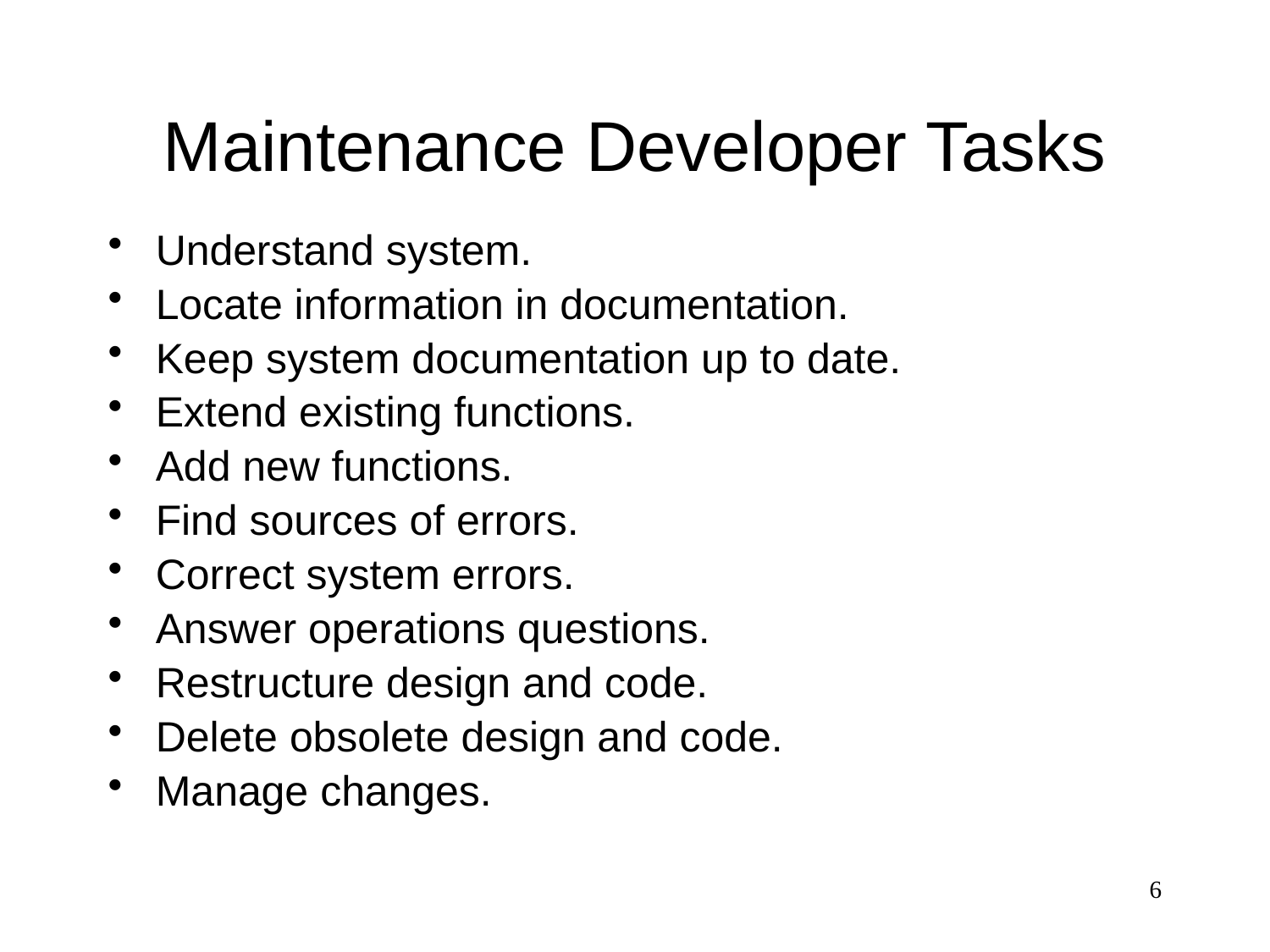

# Maintenance Developer Tasks
Understand system.
Locate information in documentation.
Keep system documentation up to date.
Extend existing functions.
Add new functions.
Find sources of errors.
Correct system errors.
Answer operations questions.
Restructure design and code.
Delete obsolete design and code.
Manage changes.
6